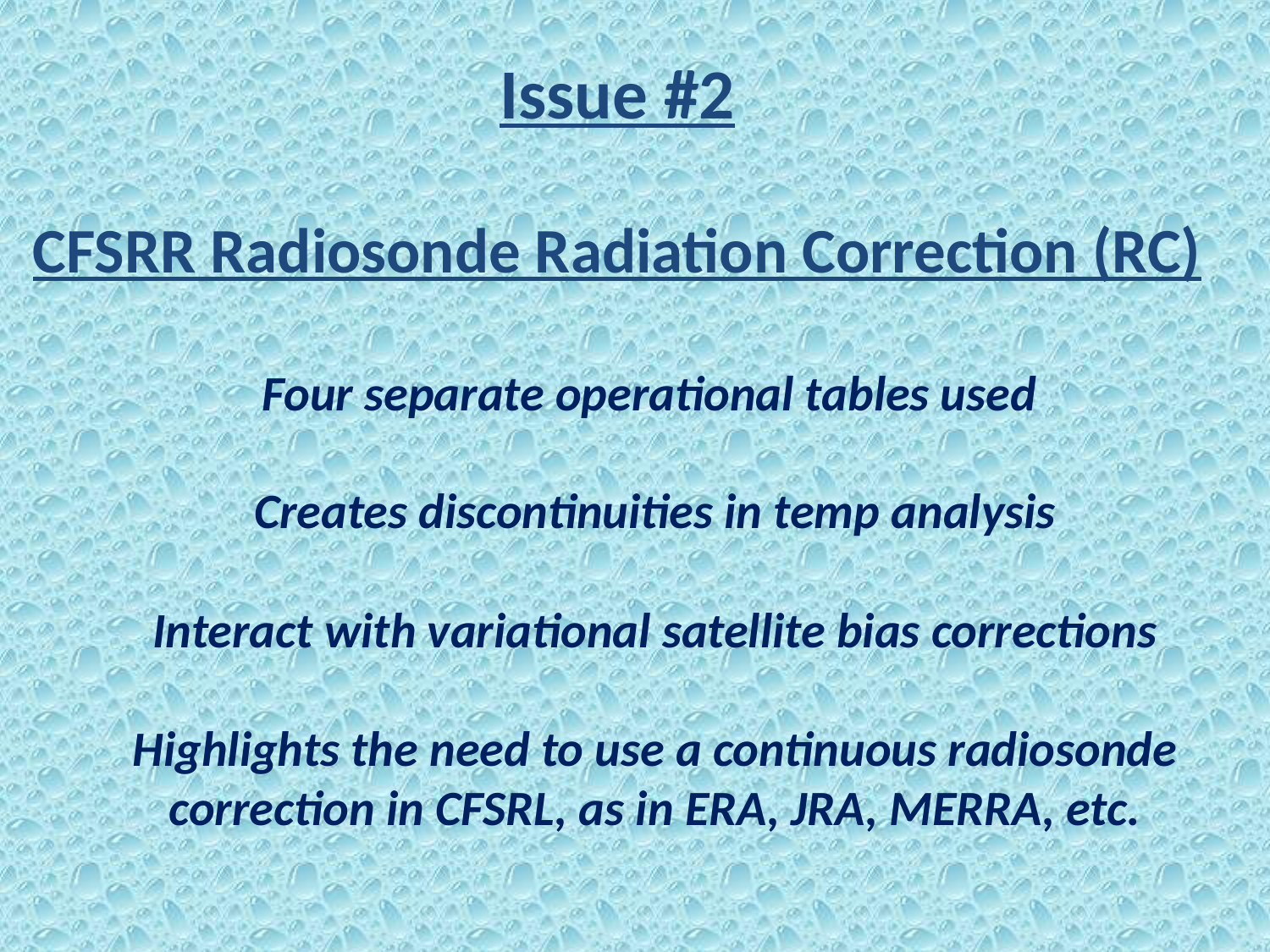

Issue #2

CFSRR Radiosonde Radiation Correction (RC)
Four separate operational tables used

Creates discontinuities in temp analysis

Interact with variational satellite bias corrections

Highlights the need to use a continuous radiosonde correction in CFSRL, as in ERA, JRA, MERRA, etc.